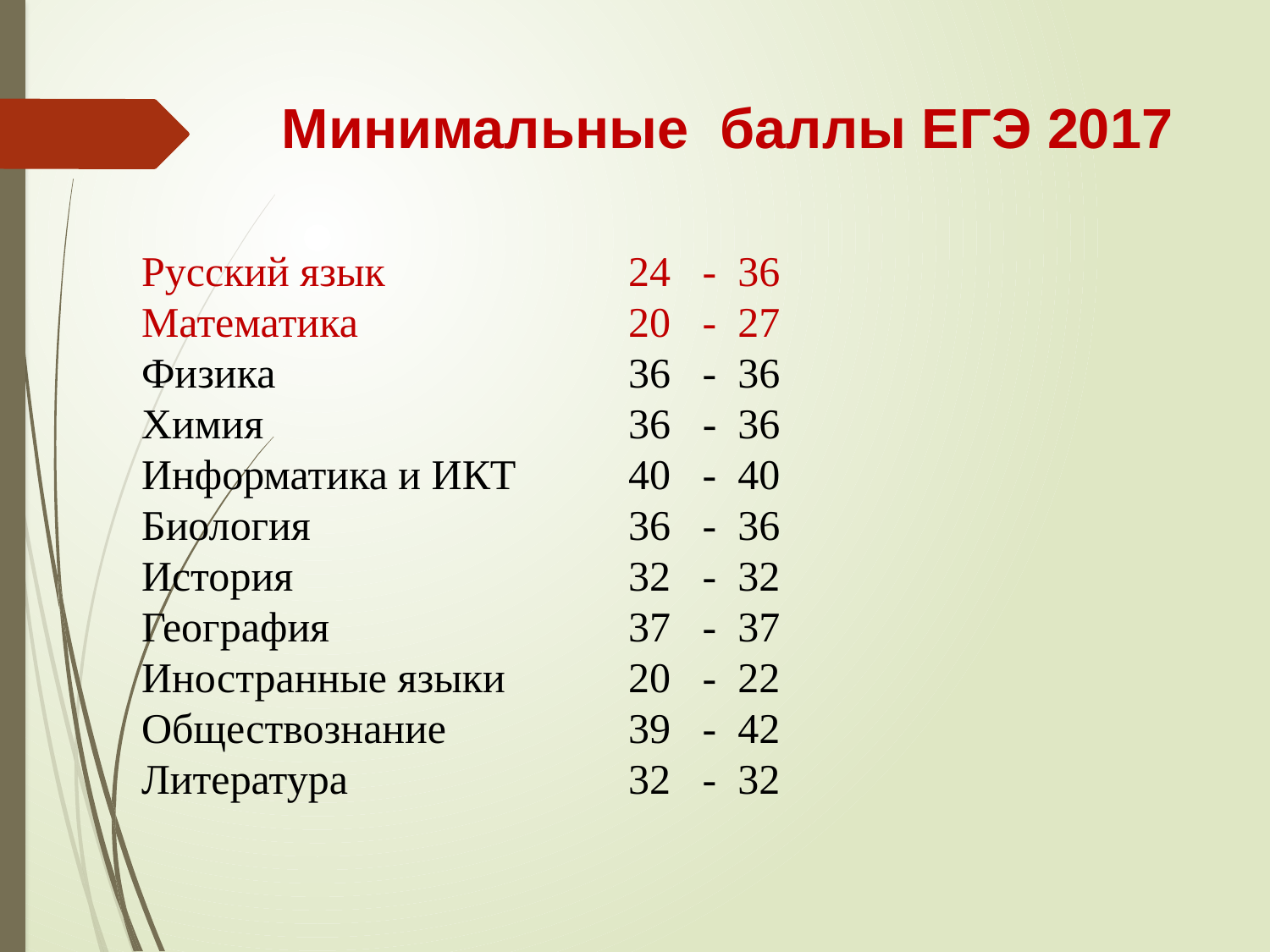

Минимальные  баллы ЕГЭ 2017
Русский язык	                      24   -  36
Математика	                      20   -  27
Физика	                      36   -  36
Химия	                                  36   -  36
Информатика и ИКТ	          40   -  40
Биология	                      36   -  36
История	                      32   -  32
География	                      37   -  37
Иностранные языки	          20   -  22
Обществознание	          39   -  42
Литература	                      32   -  32